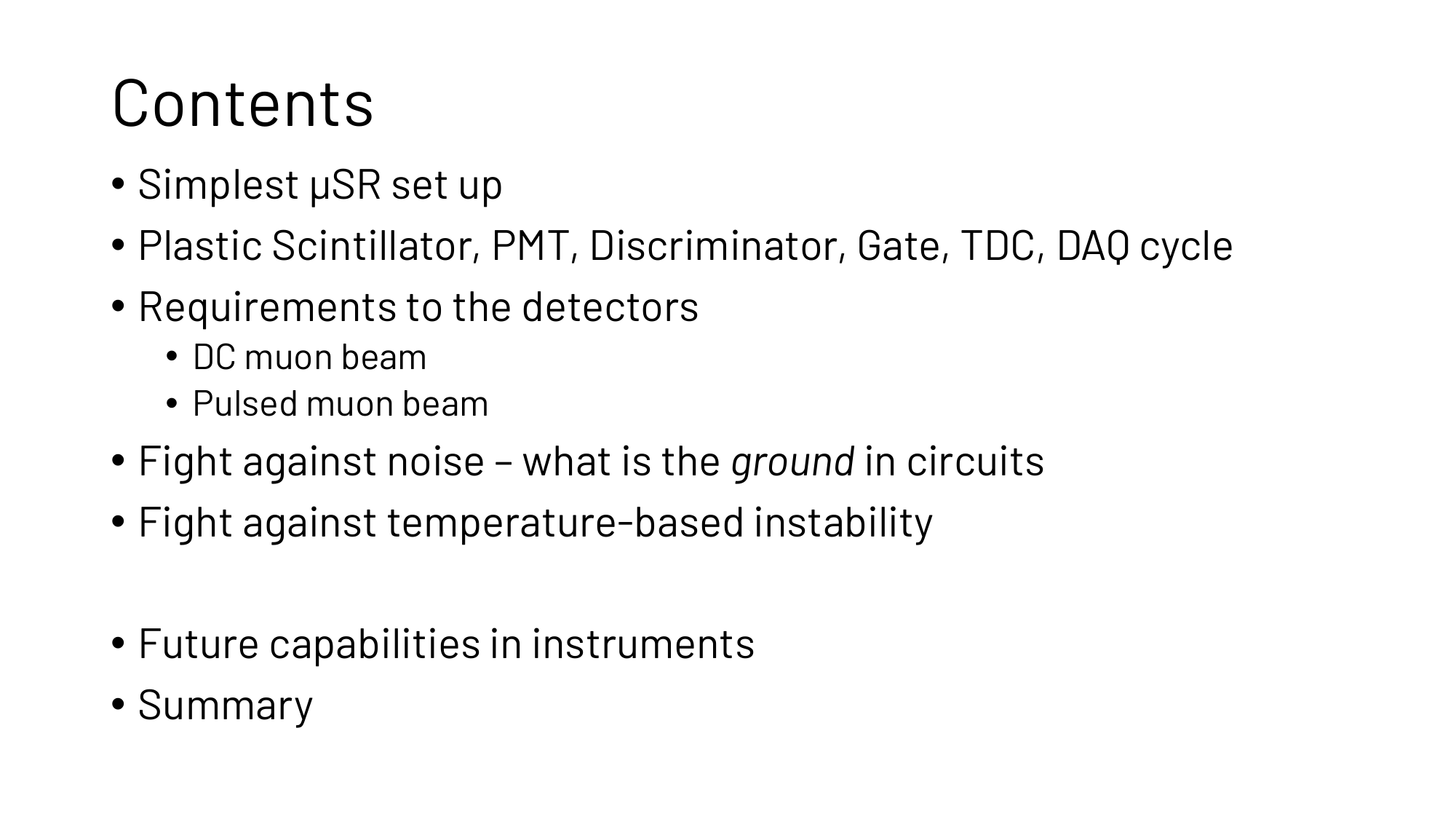

# Contents
Simplest µSR set up
Plastic Scintillator, PMT, Discriminator, Gate, TDC, DAQ cycle
Requirements to the detectors
DC muon beam
Pulsed muon beam
Fight against noise – what is the ground in circuits
Fight against temperature-based instability

Future capabilities in instruments
Summary